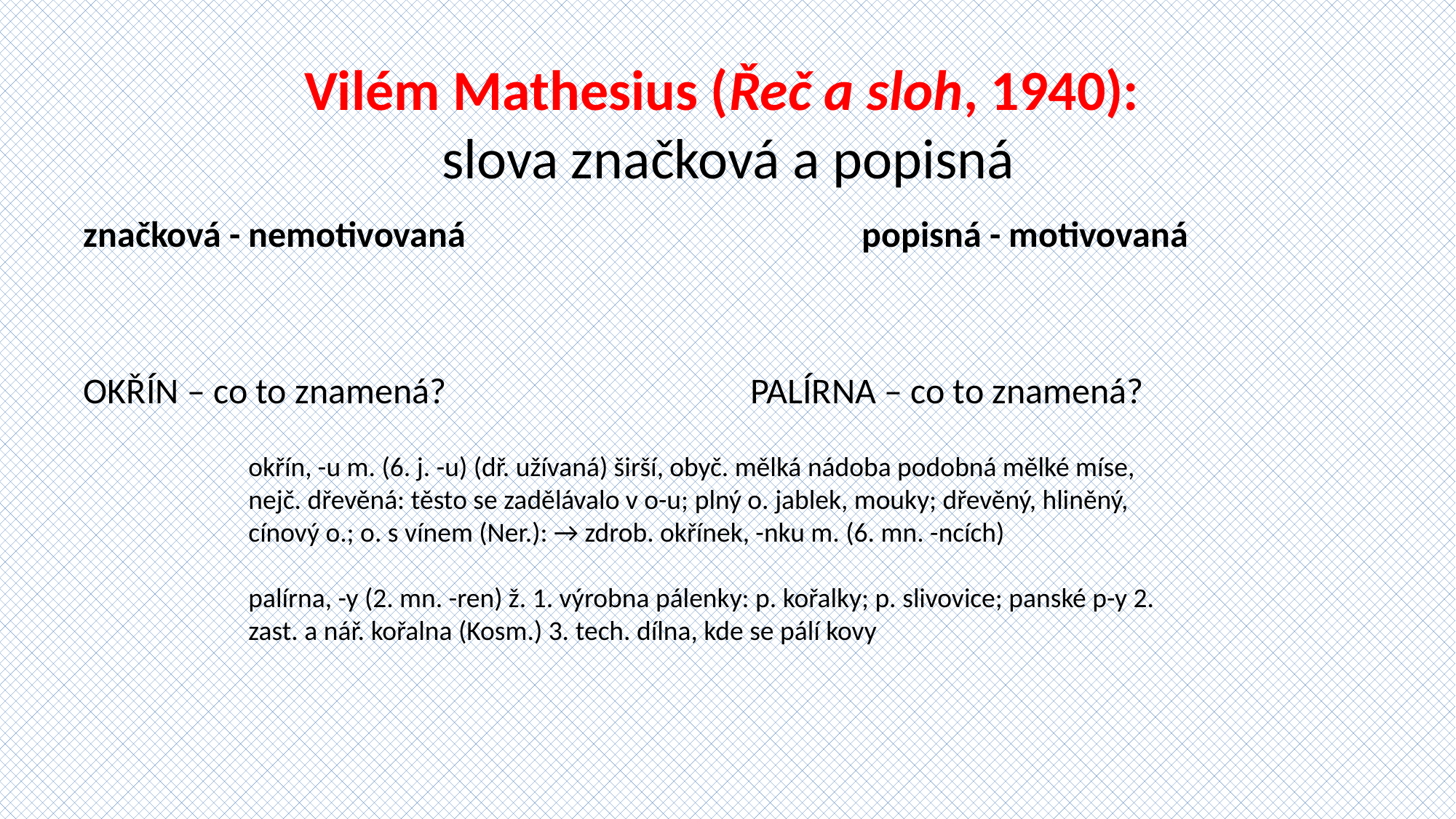

# Vilém Mathesius (Řeč a sloh, 1940): slova značková a popisná
značková - nemotivovaná
popisná - motivovaná

OKŘÍN – co to znamená?

PALÍRNA – co to znamená?
okřín, -u m. (6. j. -u) (dř. užívaná) širší, obyč. mělká nádoba podobná mělké míse, nejč. dřevěná: těsto se zadělávalo v o-u; plný o. jablek, mouky; dřevěný, hliněný, cínový o.; o. s vínem (Ner.): → zdrob. okřínek, -nku m. (6. mn. -ncích)

palírna, -y (2. mn. -ren) ž. 1. výrobna pálenky: p. kořalky; p. slivovice; panské p-y 2. zast. a nář. kořalna (Kosm.) 3. tech. dílna, kde se pálí kovy